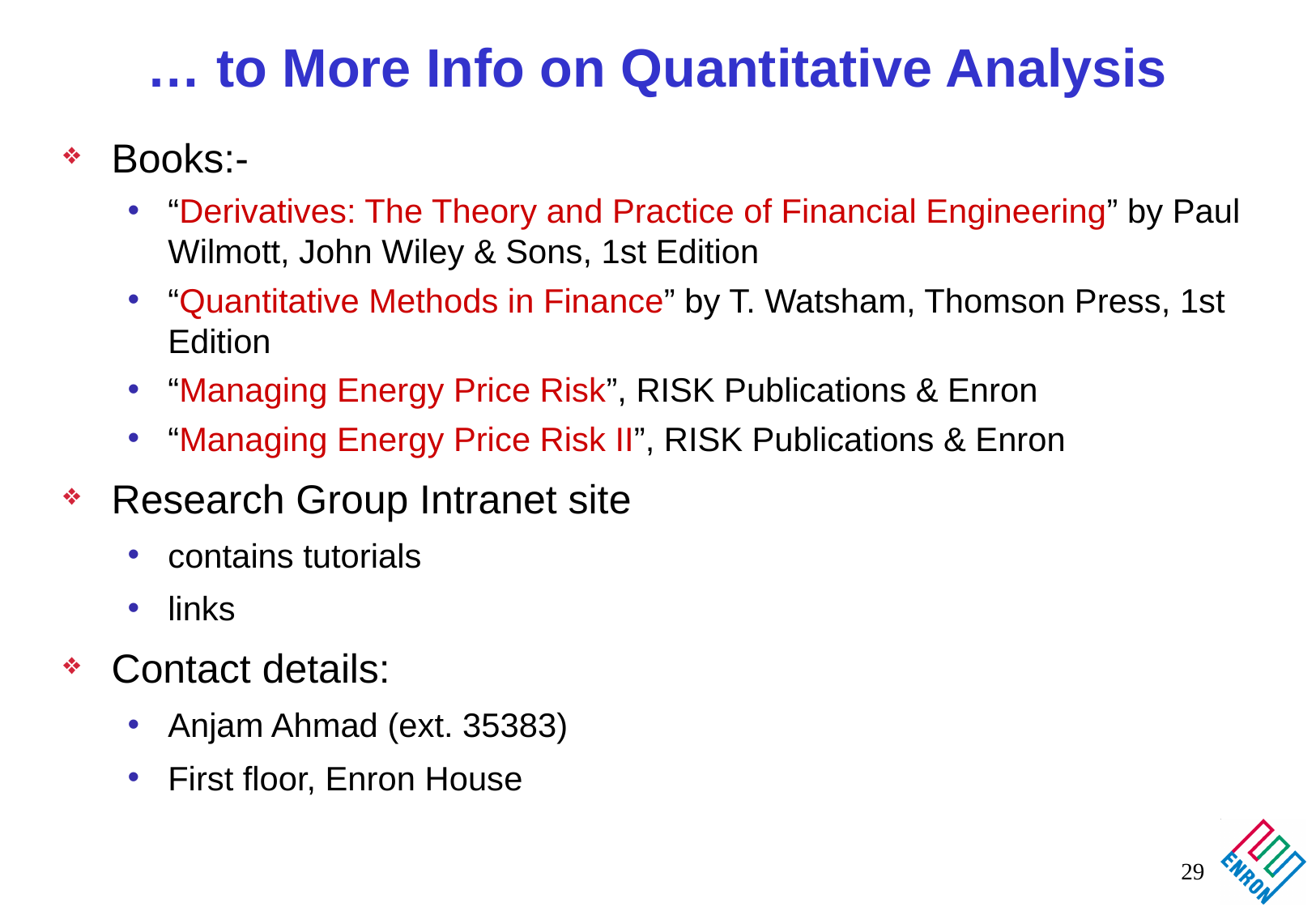

# … to More Info on Quantitative Analysis
Books:-
“Derivatives: The Theory and Practice of Financial Engineering” by Paul Wilmott, John Wiley & Sons, 1st Edition
“Quantitative Methods in Finance” by T. Watsham, Thomson Press, 1st Edition
“Managing Energy Price Risk”, RISK Publications & Enron
“Managing Energy Price Risk II”, RISK Publications & Enron
Research Group Intranet site
contains tutorials
links
Contact details:
Anjam Ahmad (ext. 35383)
First floor, Enron House
29